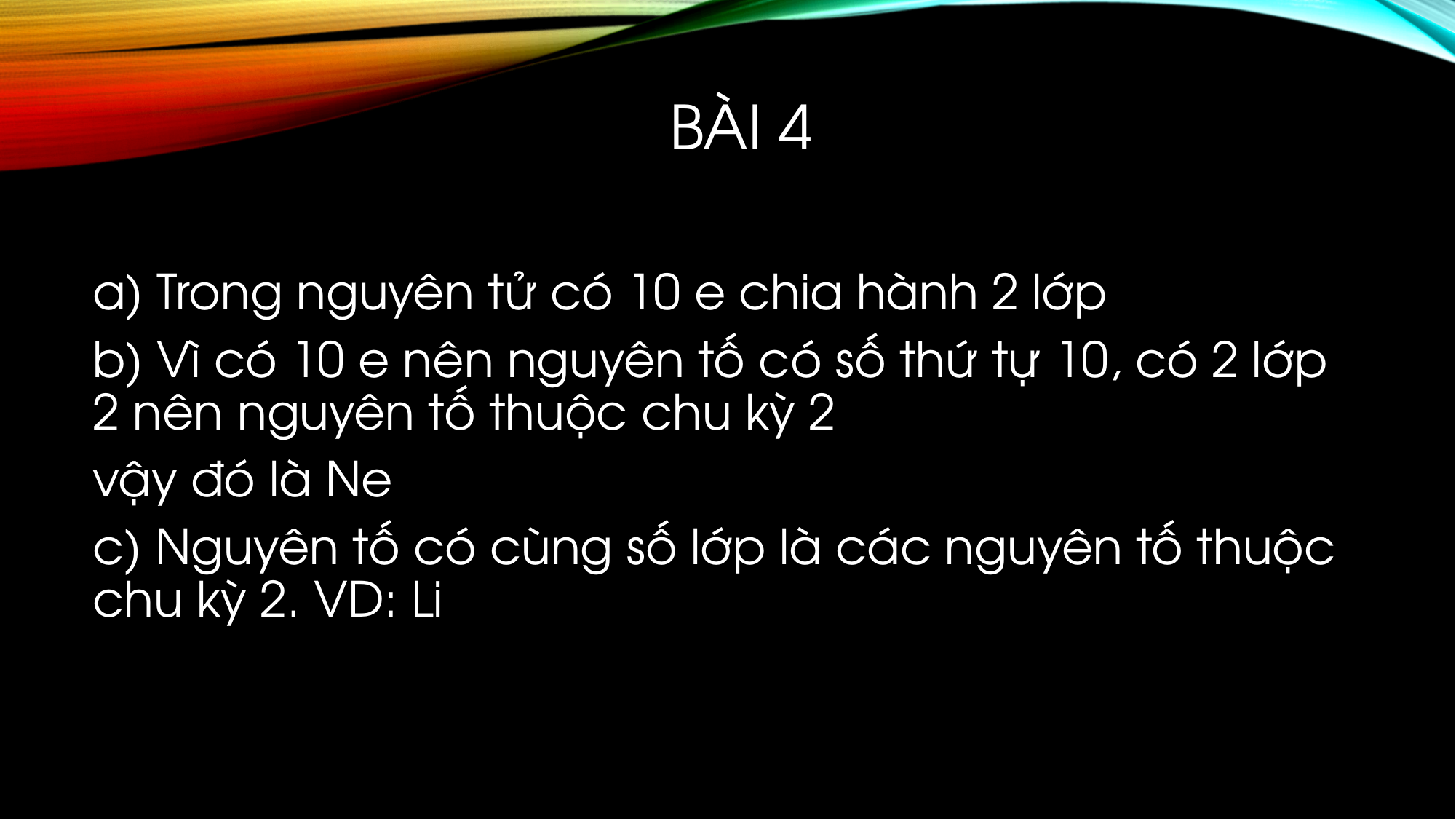

# BÀI 4
a) Trong nguyên tử có 10 e chia hành 2 lớp
b) Vì có 10 e nên nguyên tố có số thứ tự 10, có 2 lớp 2 nên nguyên tố thuộc chu kỳ 2
vậy đó là Ne
c) Nguyên tố có cùng số lớp là các nguyên tố thuộc chu kỳ 2. VD: Li